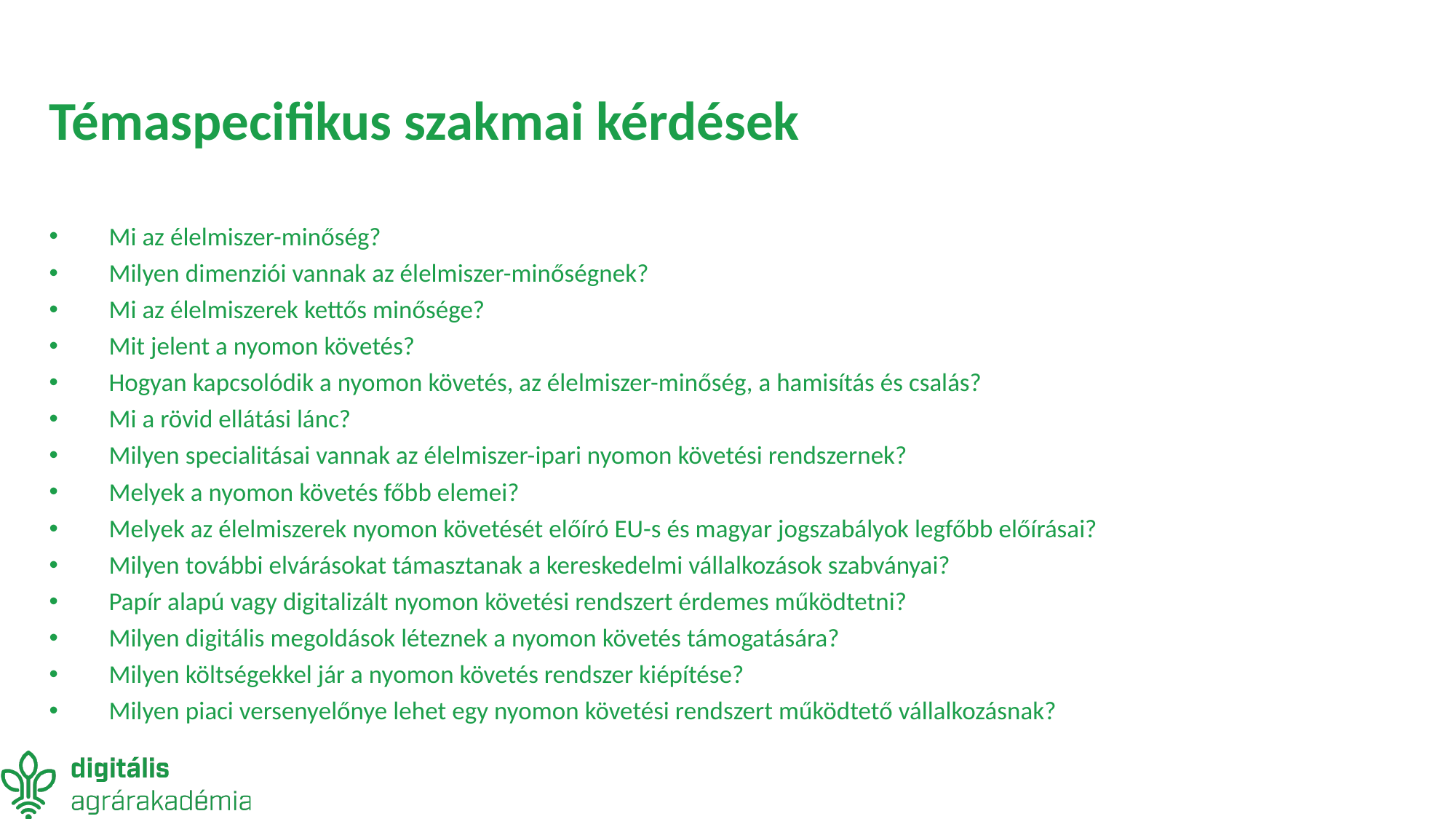

# Témaspecifikus szakmai kérdések
Mi az élelmiszer-minőség?
Milyen dimenziói vannak az élelmiszer-minőségnek?
Mi az élelmiszerek kettős minősége?
Mit jelent a nyomon követés?
Hogyan kapcsolódik a nyomon követés, az élelmiszer-minőség, a hamisítás és csalás?
Mi a rövid ellátási lánc?
Milyen specialitásai vannak az élelmiszer-ipari nyomon követési rendszernek?
Melyek a nyomon követés főbb elemei?
Melyek az élelmiszerek nyomon követését előíró EU-s és magyar jogszabályok legfőbb előírásai?
Milyen további elvárásokat támasztanak a kereskedelmi vállalkozások szabványai?
Papír alapú vagy digitalizált nyomon követési rendszert érdemes működtetni?
Milyen digitális megoldások léteznek a nyomon követés támogatására?
Milyen költségekkel jár a nyomon követés rendszer kiépítése?
Milyen piaci versenyelőnye lehet egy nyomon követési rendszert működtető vállalkozásnak?